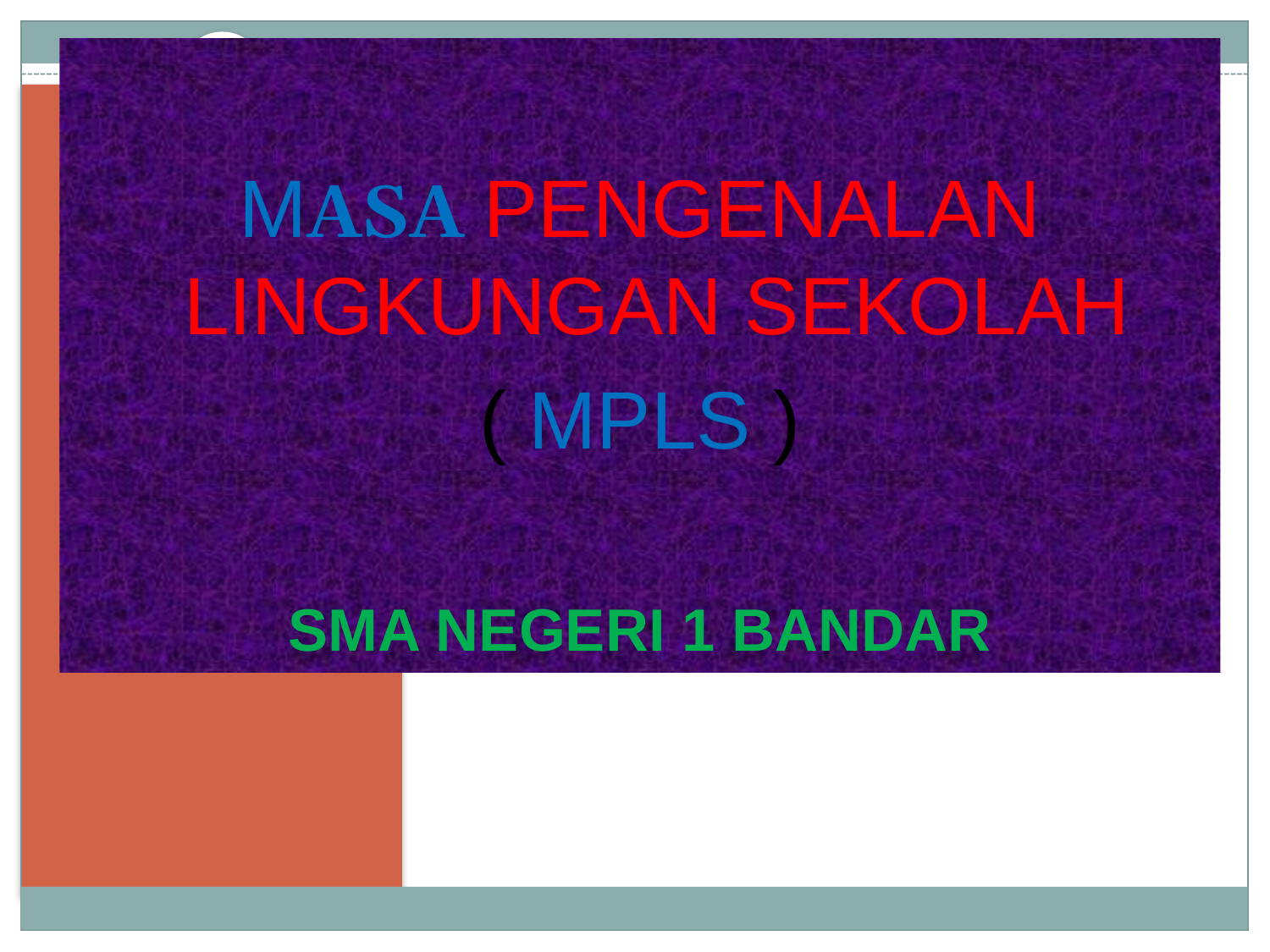

MASA PENGENALAN LINGKUNGAN SEKOLAH
( MPLS )

SMA NEGERI 1 BANDAR
#